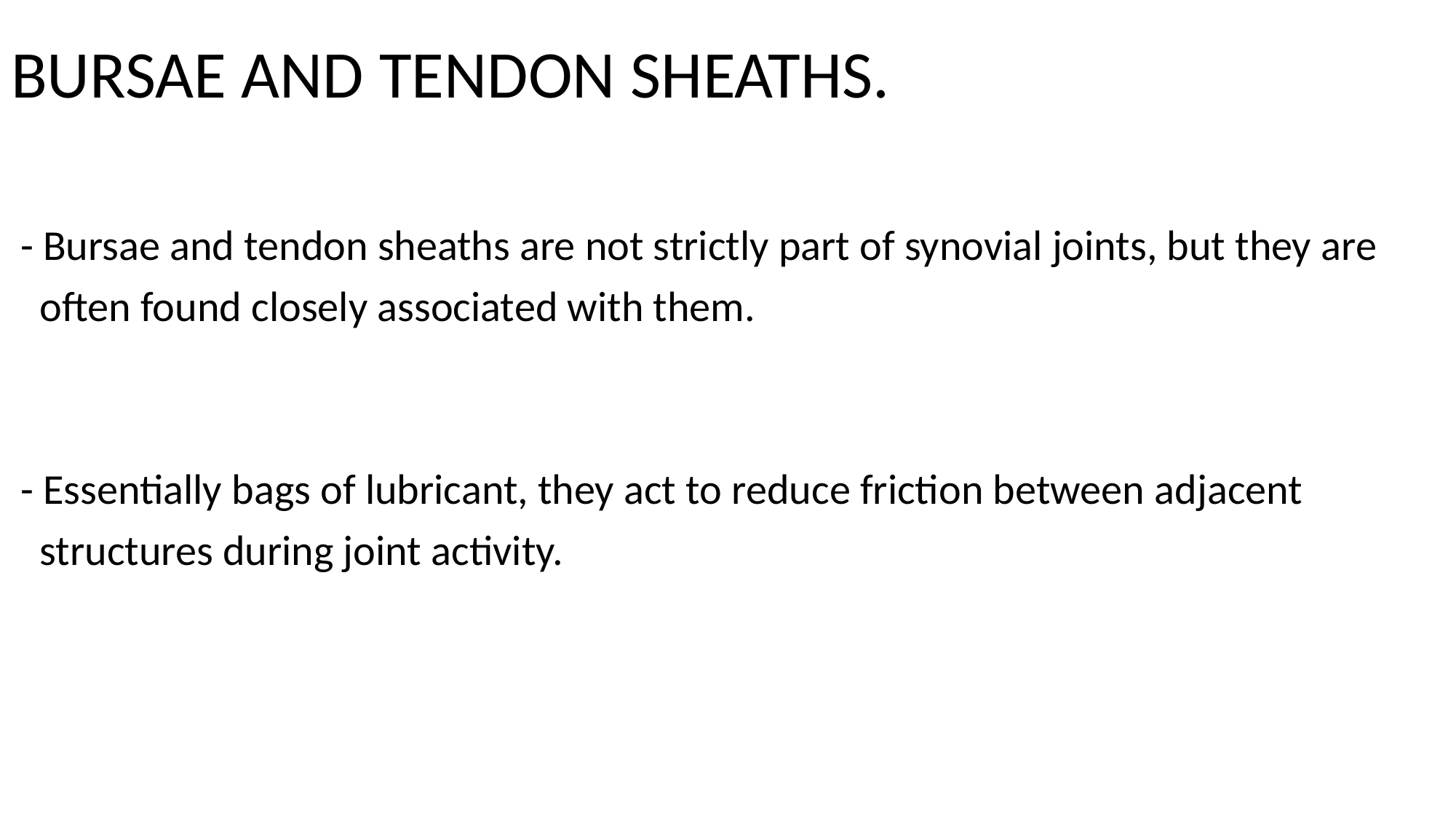

# BURSAE AND TENDON SHEATHS.

 - Bursae and tendon sheaths are not strictly part of synovial joints, but they are
   often found closely associated with them.

 - Essentially bags of lubricant, they act to reduce friction between adjacent
   structures during joint activity.